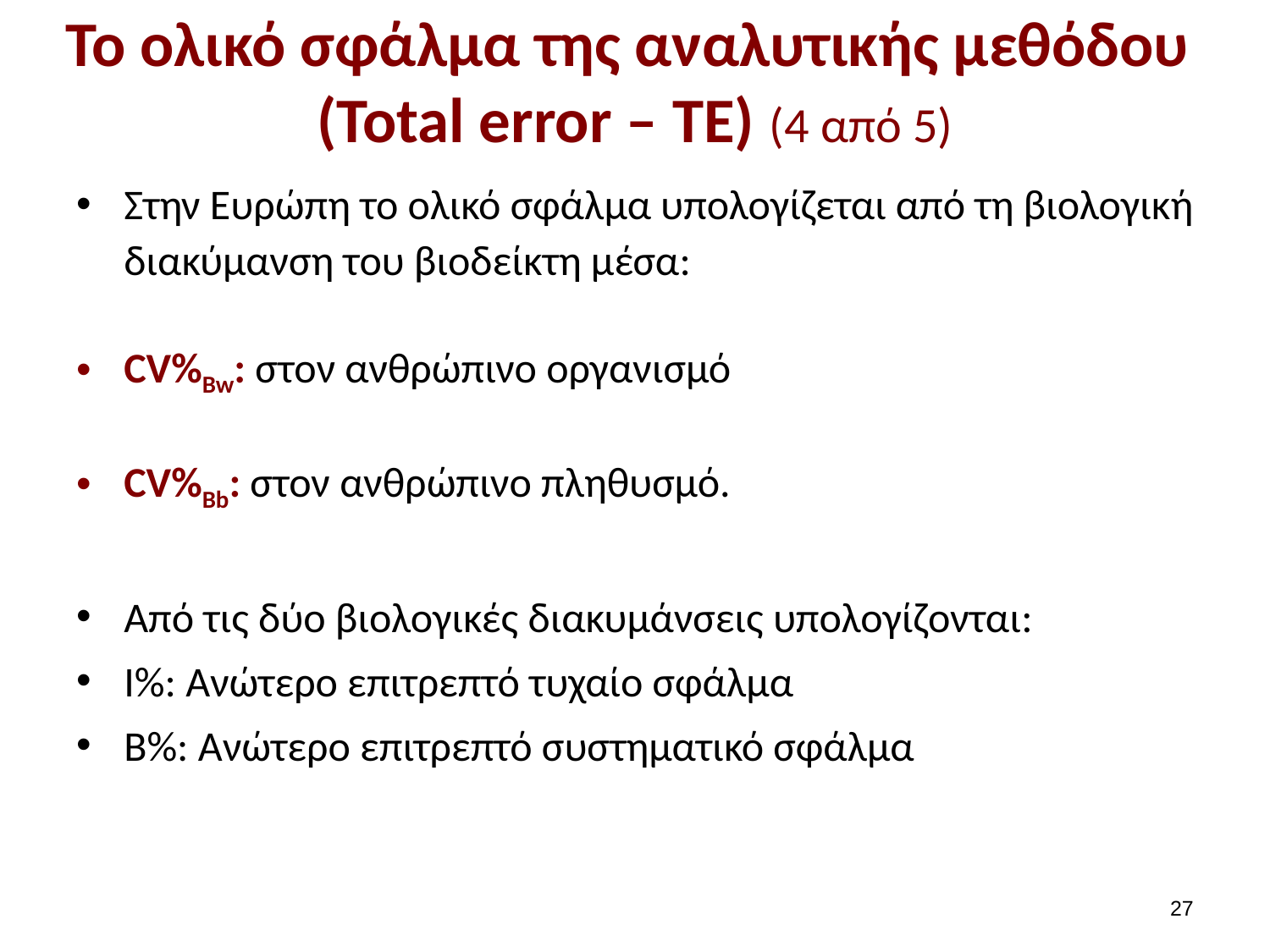

# Το ολικό σφάλμα της αναλυτικής μεθόδου (Total error – TE) (4 από 5)
Στην Ευρώπη το ολικό σφάλμα υπολογίζεται από τη βιολογική διακύμανση του βιοδείκτη μέσα:
CV%Bw: στον ανθρώπινο οργανισμό
CV%Bb: στον ανθρώπινο πληθυσμό.

Από τις δύο βιολογικές διακυμάνσεις υπολογίζονται:
Ι%: Ανώτερο επιτρεπτό τυχαίο σφάλμα
B%: Aνώτερο επιτρεπτό συστηματικό σφάλμα

27